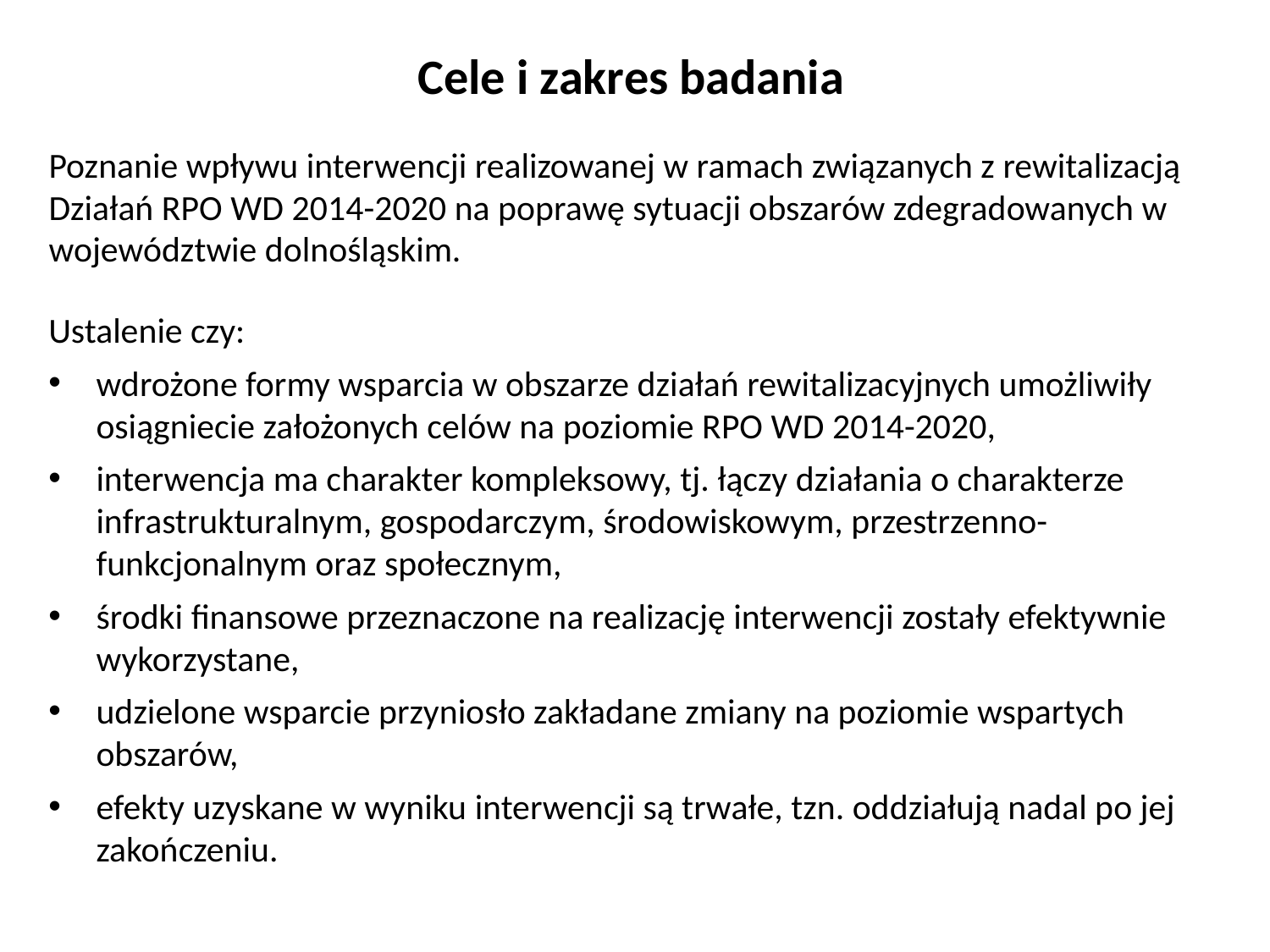

Cele i zakres badania
Poznanie wpływu interwencji realizowanej w ramach związanych z rewitalizacją Działań RPO WD 2014-2020 na poprawę sytuacji obszarów zdegradowanych w województwie dolnośląskim.
Ustalenie czy:
wdrożone formy wsparcia w obszarze działań rewitalizacyjnych umożliwiły osiągniecie założonych celów na poziomie RPO WD 2014-2020,
interwencja ma charakter kompleksowy, tj. łączy działania o charakterze infrastrukturalnym, gospodarczym, środowiskowym, przestrzenno-funkcjonalnym oraz społecznym,
środki finansowe przeznaczone na realizację interwencji zostały efektywnie wykorzystane,
udzielone wsparcie przyniosło zakładane zmiany na poziomie wspartych obszarów,
efekty uzyskane w wyniku interwencji są trwałe, tzn. oddziałują nadal po jej zakończeniu.